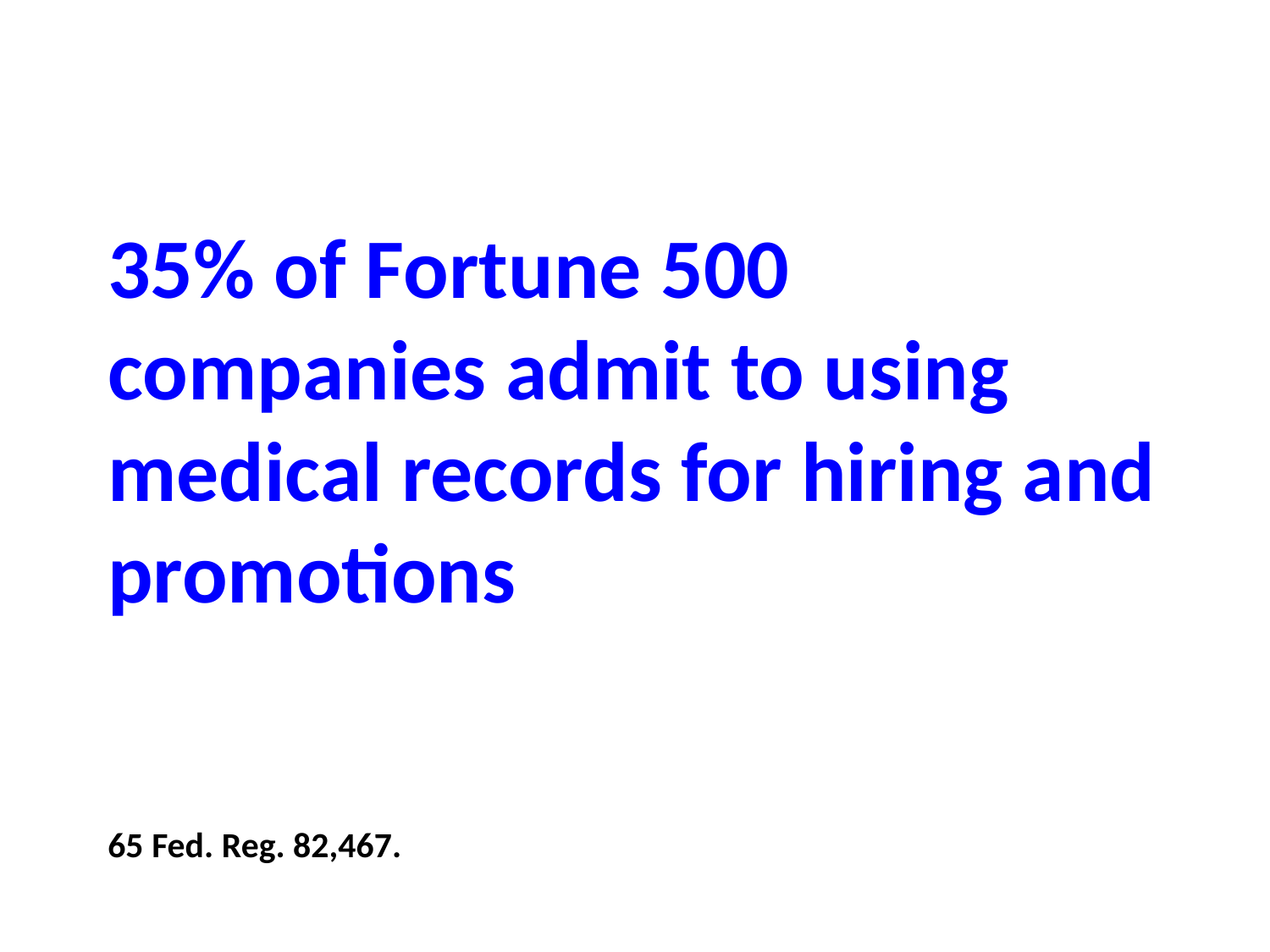

35% of Fortune 500 companies admit to using medical records for hiring and promotions

65 Fed. Reg. 82,467.